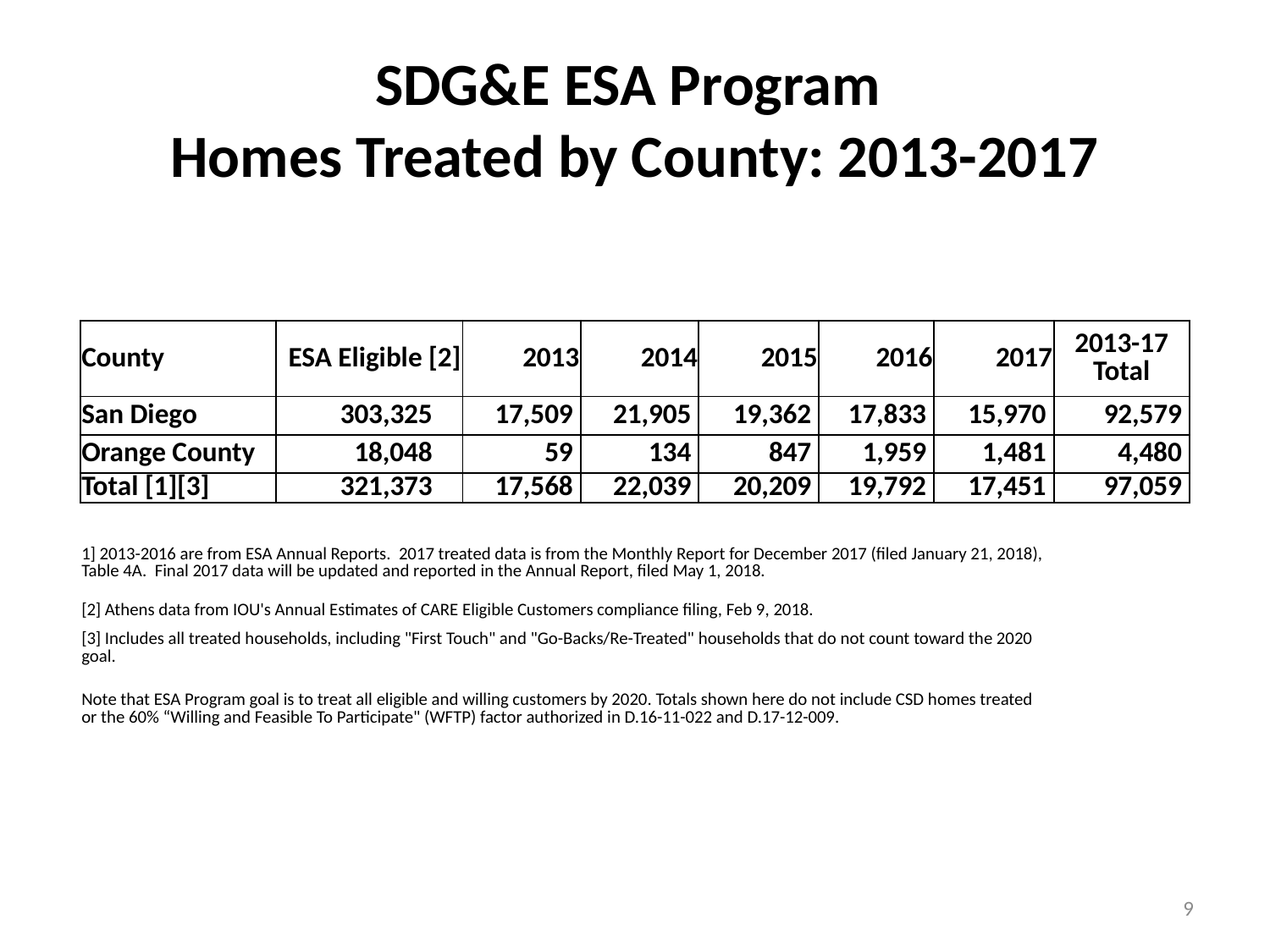

# SDG&E ESA Program Homes Treated by County: 2013-2017

| County | ESA Eligible [2] | 2013 | 2014 | 2015 | 2016 | 2017 | 2013-17 Total |
| --- | --- | --- | --- | --- | --- | --- | --- |
| San Diego | 303,325 | 17,509 | 21,905 | 19,362 | 17,833 | 15,970 | 92,579 |
| Orange County | 18,048 | 59 | 134 | 847 | 1,959 | 1,481 | 4,480 |
| Total [1][3] | 321,373 | 17,568 | 22,039 | 20,209 | 19,792 | 17,451 | 97,059 |
|  |  |  |  |  |  |  |  |
| 1] 2013-2016 are from ESA Annual Reports. 2017 treated data is from the Monthly Report for December 2017 (filed January 21, 2018), Table 4A. Final 2017 data will be updated and reported in the Annual Report, filed May 1, 2018. |  |  |  |  |  |  |  |
| [2] Athens data from IOU's Annual Estimates of CARE Eligible Customers compliance filing, Feb 9, 2018. |  |  |  |  |  |  |  |
| [3] Includes all treated households, including "First Touch" and "Go-Backs/Re-Treated" households that do not count toward the 2020 goal. |  |  |  |  |  |  |  |
| Note that ESA Program goal is to treat all eligible and willing customers by 2020. Totals shown here do not include CSD homes treated or the 60% “Willing and Feasible To Participate" (WFTP) factor authorized in D.16-11-022 and D.17-12-009. |  |  |  |  |  |  |  |
9